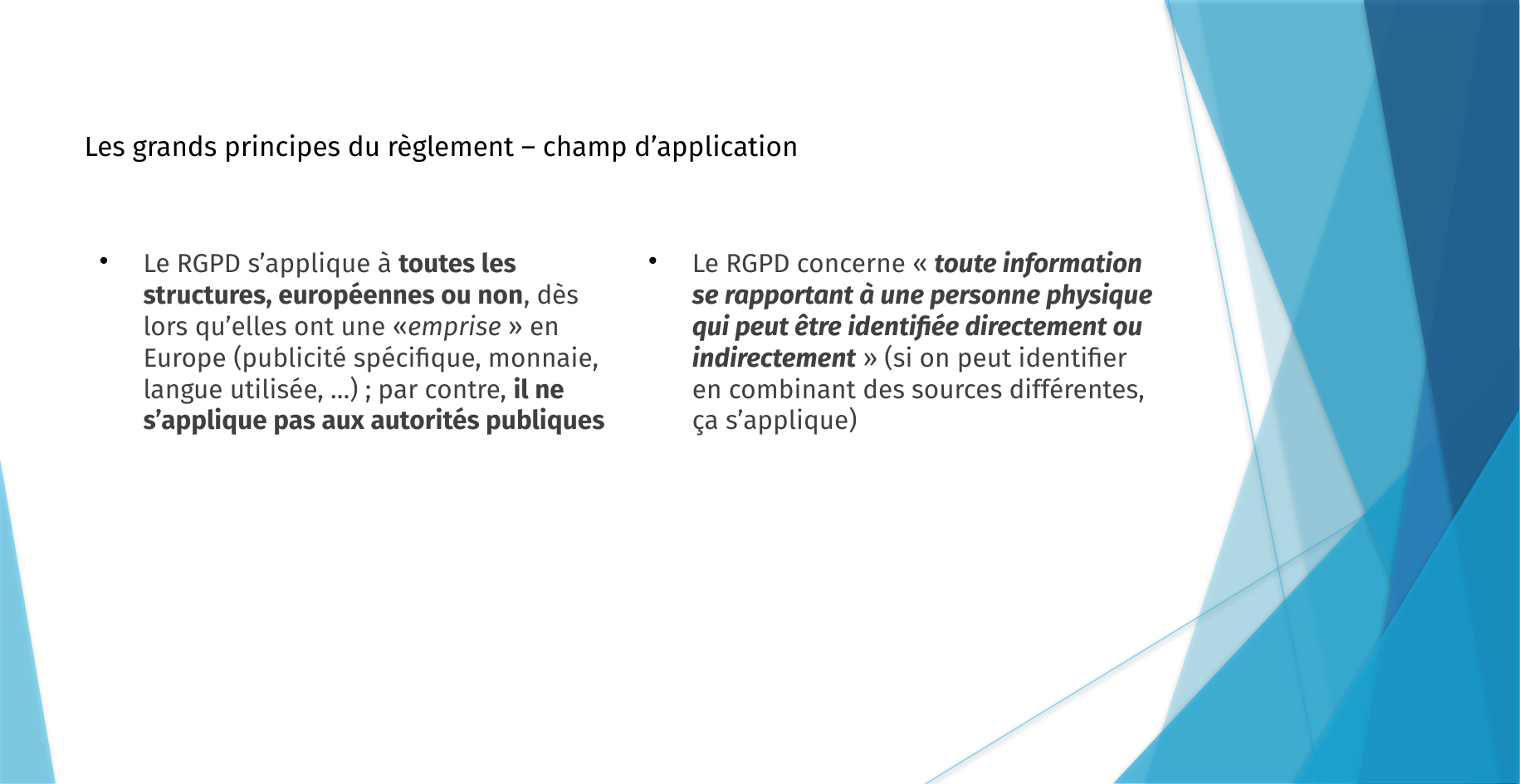

Les grands principes du règlement – champ d’application
Le RGPD s’applique à toutes les structures, européennes ou non, dès lors qu’elles ont une «emprise » en Europe (publicité spécifique, monnaie, langue utilisée, …) ; par contre, il ne s’applique pas aux autorités publiques

Le RGPD concerne « toute information se rapportant à une personne physique qui peut être identifiée directement ou indirectement » (si on peut identifier en combinant des sources différentes, ça s’applique)